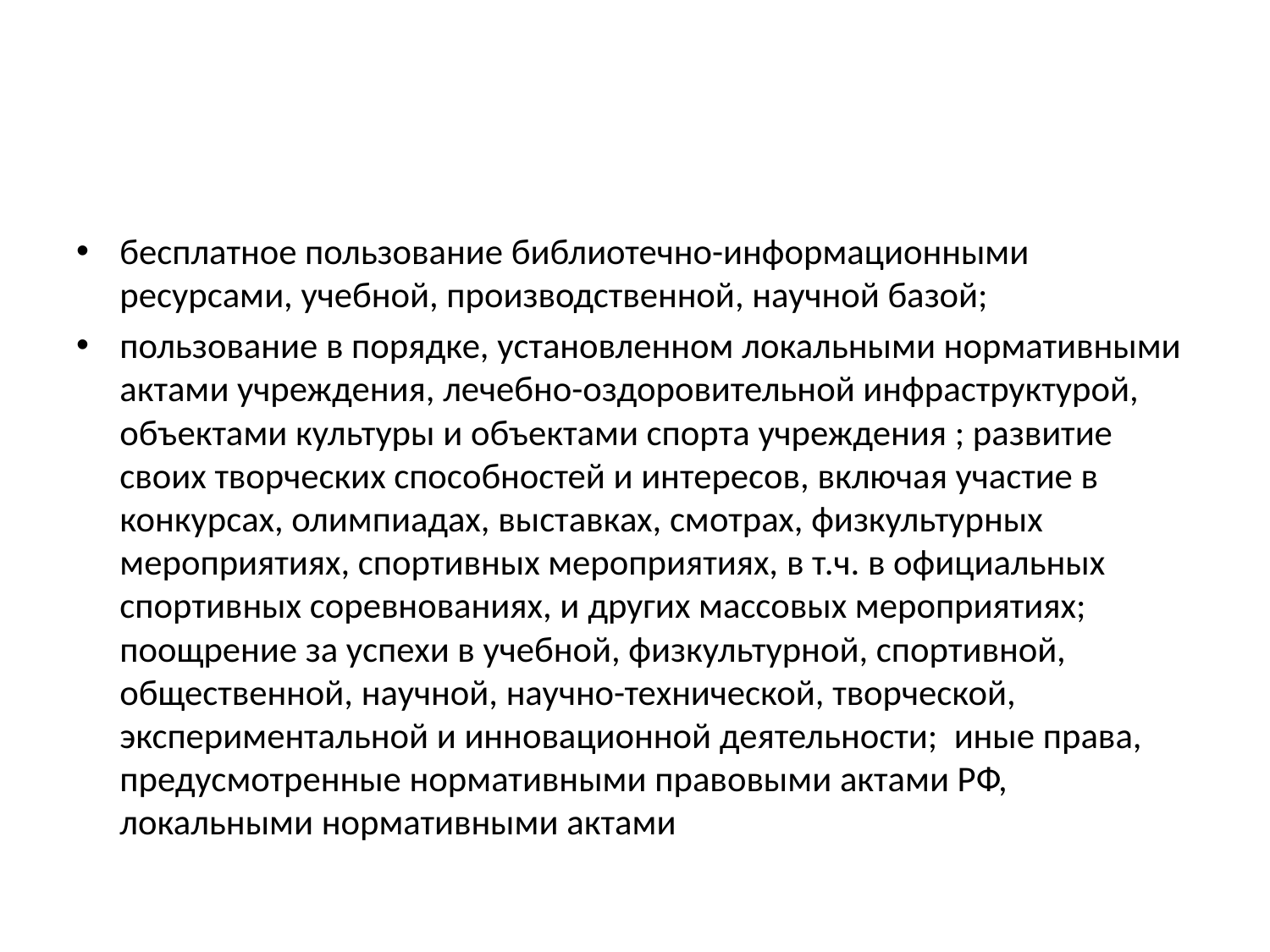

#
бесплатное пользование библиотечно-информационными ресурсами, учебной, производственной, научной базой;
пользование в порядке, установленном локальными нормативными актами учреждения, лечебно-оздоровительной инфраструктурой, объектами культуры и объектами спорта учреждения ; развитие своих творческих способностей и интересов, включая участие в конкурсах, олимпиадах, выставках, смотрах, физкультурных мероприятиях, спортивных мероприятиях, в т.ч. в официальных спортивных соревнованиях, и других массовых мероприятиях; поощрение за успехи в учебной, физкультурной, спортивной, общественной, научной, научно-технической, творческой, экспериментальной и инновационной деятельности;  иные права, предусмотренные нормативными правовыми актами РФ, локальными нормативными актами